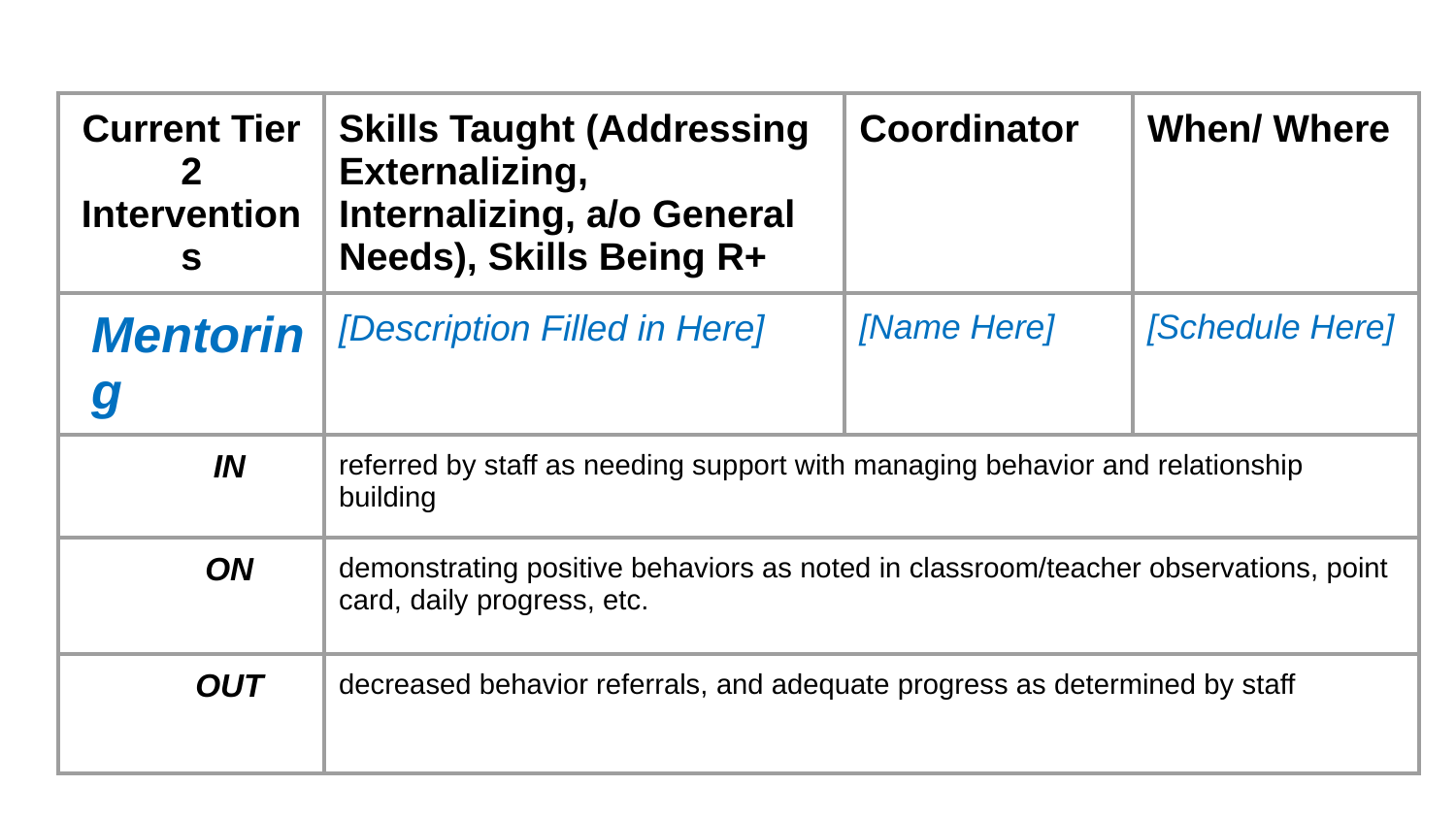

| Current Tier 2 Interventions | Skills Taught (Addressing Externalizing, Internalizing, a/o General Needs), Skills Being R+ | Coordinator | When/ Where |
| --- | --- | --- | --- |
| Mentoring | [Description Filled in Here] | [Name Here] | [Schedule Here] |
| IN | referred by staff as needing support with managing behavior and relationship building |  |  |
| ON | demonstrating positive behaviors as noted in classroom/teacher observations, point card, daily progress, etc. |  |  |
| OUT | decreased behavior referrals, and adequate progress as determined by staff |  |  |